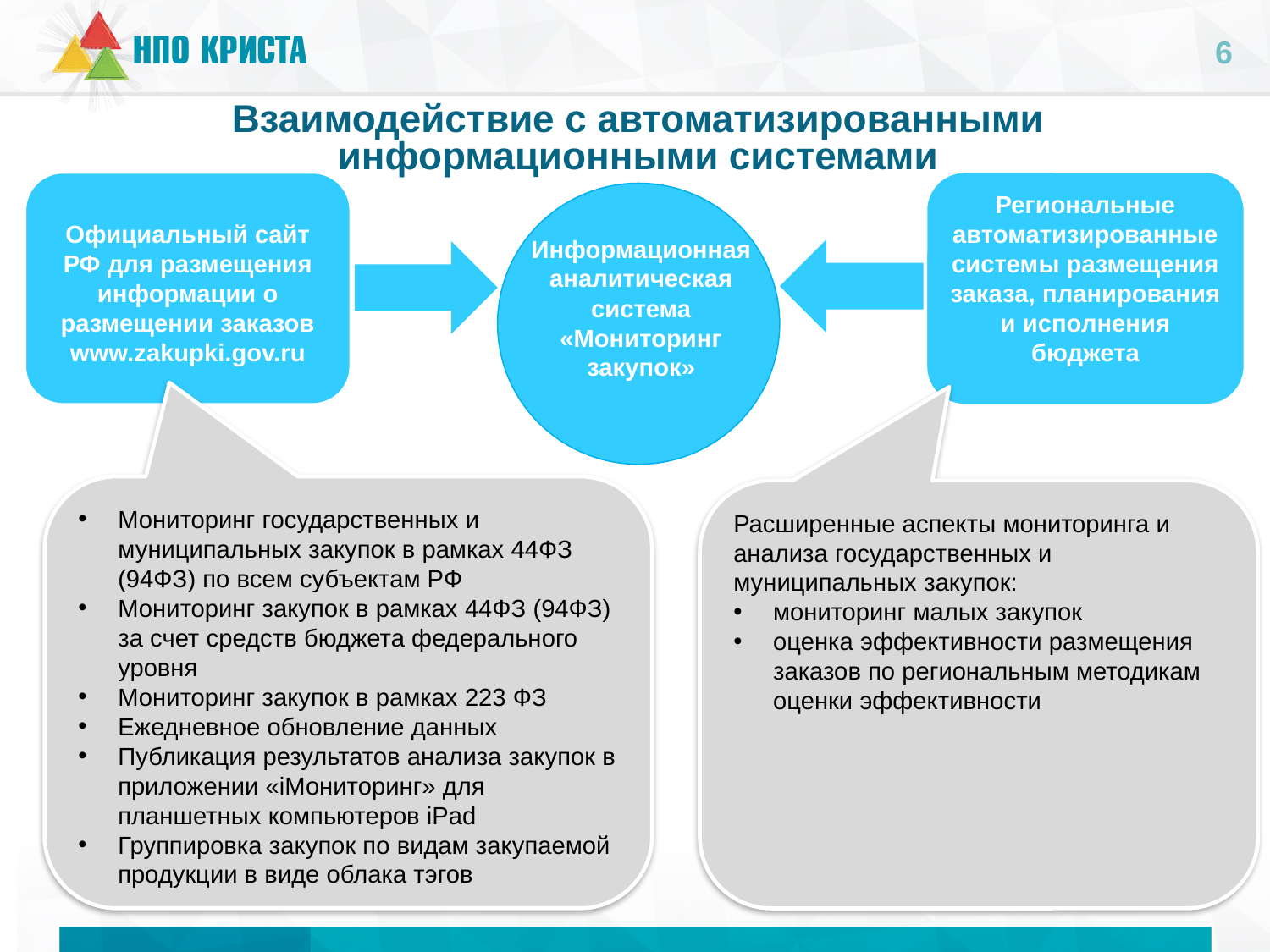

6
# Взаимодействие с автоматизированными информационными системами

Официальный сайт РФ для размещения информации о размещении заказов www.zakupki.gov.ru
Региональные автоматизированные системы размещения заказа, планирования и исполнения бюджета

Информационная аналитическая система «Мониторинг закупок»

Мониторинг государственных и муниципальных закупок в рамках 44ФЗ (94ФЗ) по всем субъектам РФ
Мониторинг закупок в рамках 44ФЗ (94ФЗ) за счет средств бюджета федерального уровня
Мониторинг закупок в рамках 223 ФЗ
Ежедневное обновление данных
Публикация результатов анализа закупок в приложении «iМониторинг» для планшетных компьютеров iPad
Группировка закупок по видам закупаемой продукции в виде облака тэгов

Расширенные аспекты мониторинга и анализа государственных и муниципальных закупок:
мониторинг малых закупок
оценка эффективности размещения заказов по региональным методикам оценки эффективности